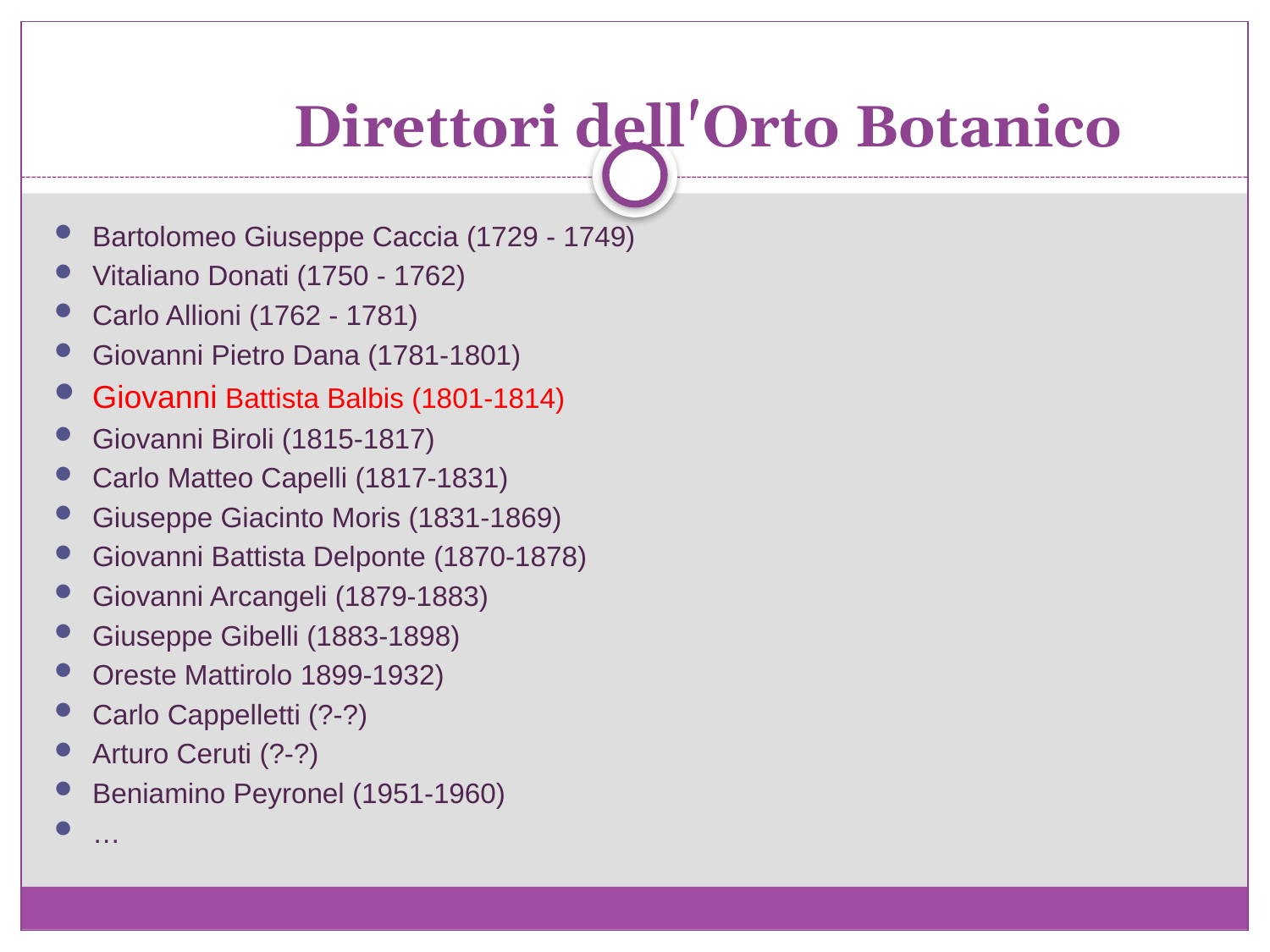

# Direttori dell'Orto Botanico
Bartolomeo Giuseppe Caccia (1729 - 1749)
Vitaliano Donati (1750 - 1762)
Carlo Allioni (1762 - 1781)
Giovanni Pietro Dana (1781-1801)
Giovanni Battista Balbis (1801-1814)
Giovanni Biroli (1815-1817)
Carlo Matteo Capelli (1817-1831)
Giuseppe Giacinto Moris (1831-1869)
Giovanni Battista Delponte (1870-1878)
Giovanni Arcangeli (1879-1883)
Giuseppe Gibelli (1883-1898)
Oreste Mattirolo 1899-1932)
Carlo Cappelletti (?-?)
Arturo Ceruti (?-?)
Beniamino Peyronel (1951-1960)
…